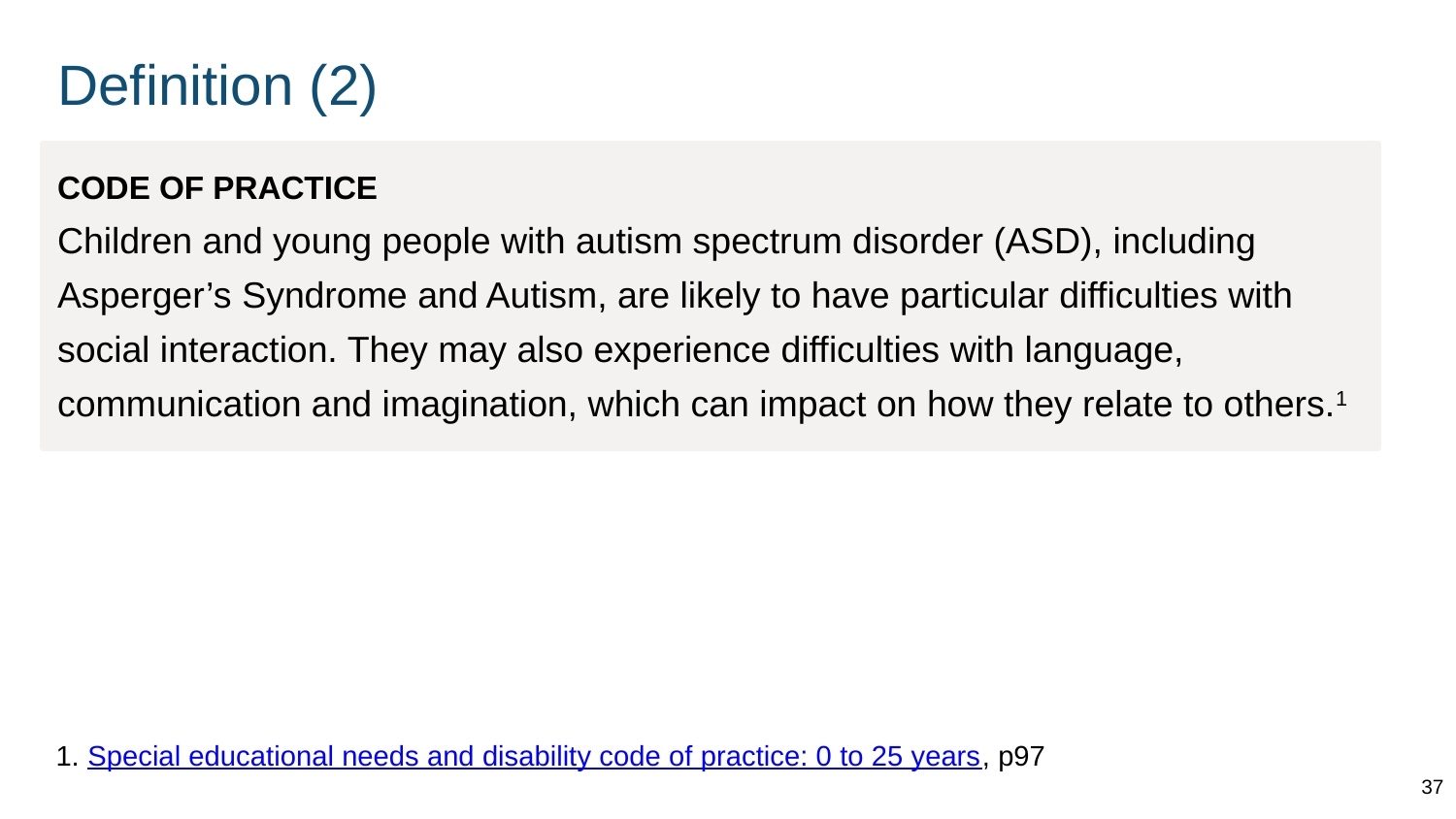

# Definition (2)
CODE OF PRACTICE
Children and young people with autism spectrum disorder (ASD), including Asperger’s Syndrome and Autism, are likely to have particular difficulties with social interaction. They may also experience difficulties with language, communication and imagination, which can impact on how they relate to others.1
1. Special educational needs and disability code of practice: 0 to 25 years, p97
37